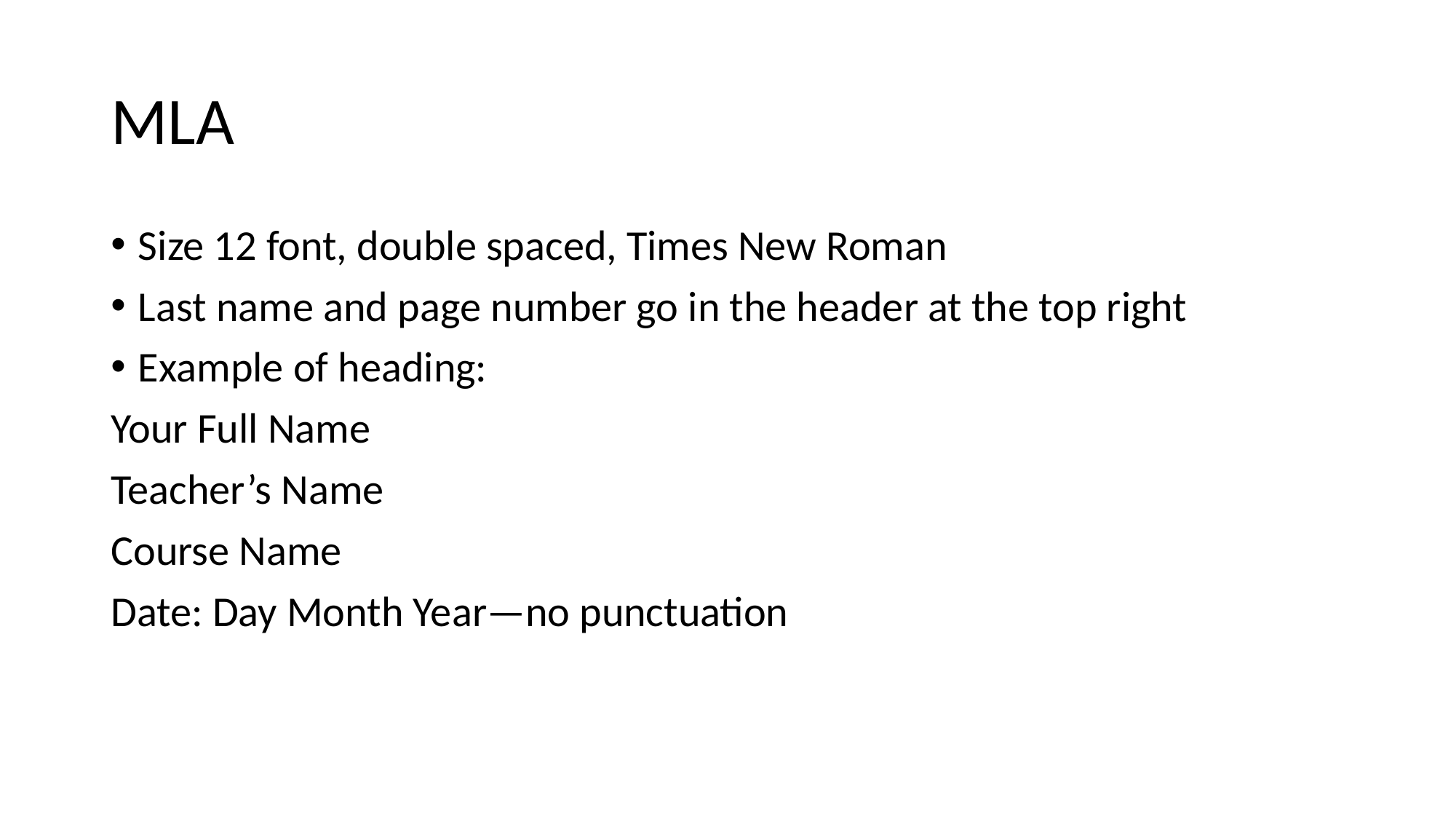

# MLA
Size 12 font, double spaced, Times New Roman
Last name and page number go in the header at the top right
Example of heading:
Your Full Name
Teacher’s Name
Course Name
Date: Day Month Year—no punctuation